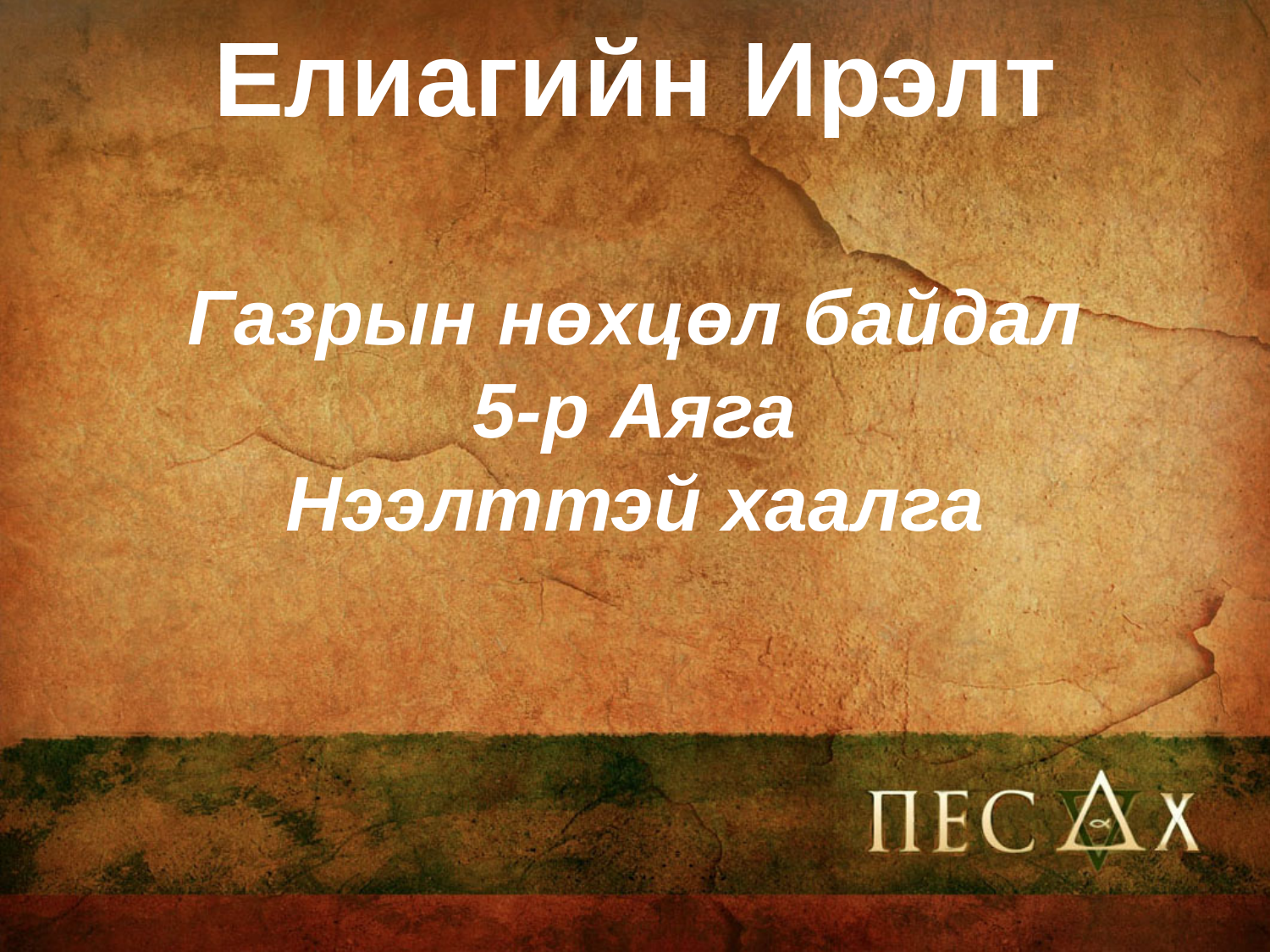

# Елиагийн Ирэлт
Газрын нөхцөл байдал
5-р Аяга
Нээлттэй хаалга